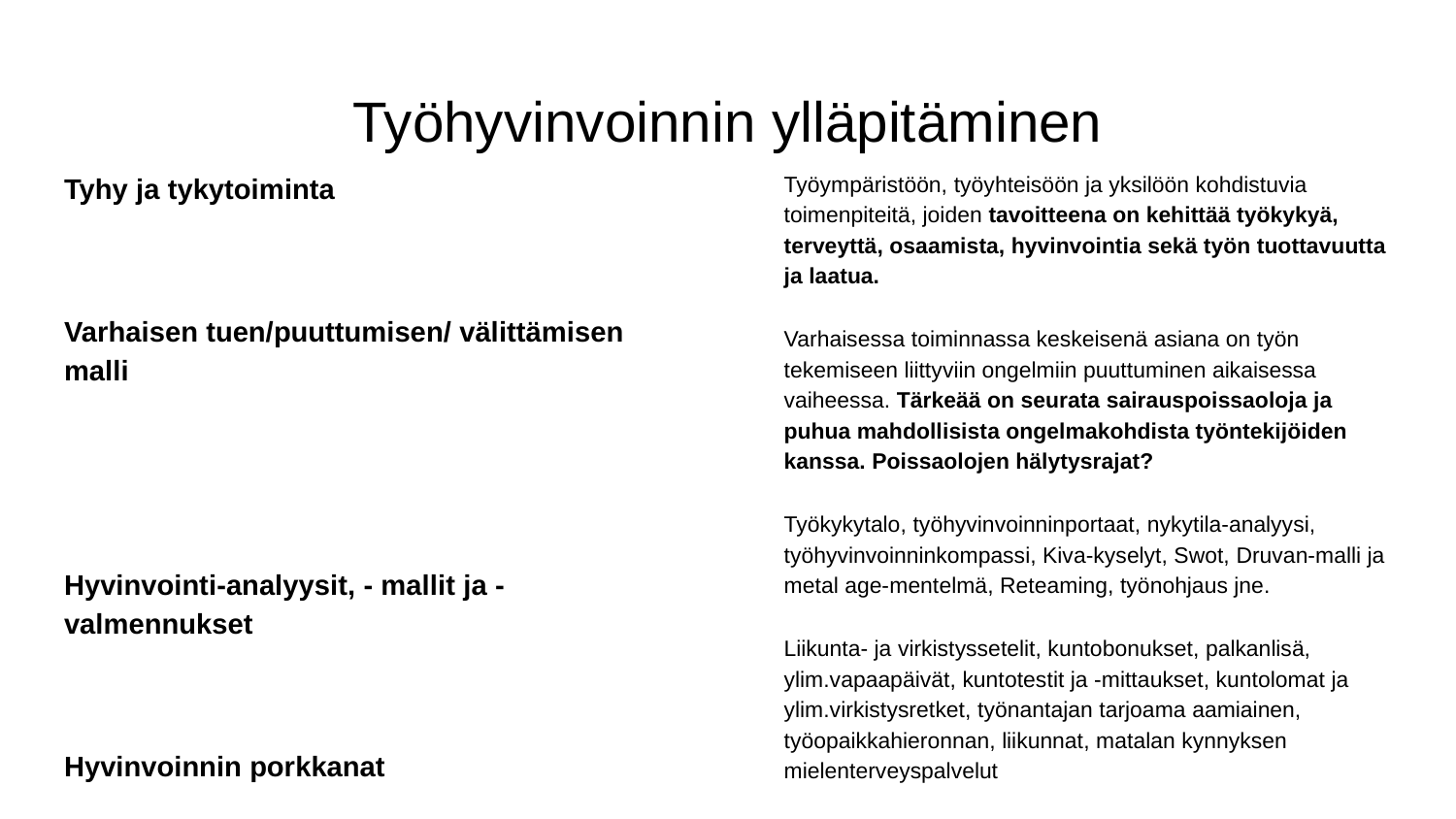

# Työhyvinvoinnin ylläpitäminen
Tyhy ja tykytoiminta

Varhaisen tuen/puuttumisen/ välittämisen malli

Hyvinvointi-analyysit, - mallit ja -valmennukset

Hyvinvoinnin porkkanat

Työympäristöön, työyhteisöön ja yksilöön kohdistuvia toimenpiteitä, joiden tavoitteena on kehittää työkykyä, terveyttä, osaamista, hyvinvointia sekä työn tuottavuutta ja laatua.
Varhaisessa toiminnassa keskeisenä asiana on työn tekemiseen liittyviin ongelmiin puuttuminen aikaisessa vaiheessa. Tärkeää on seurata sairauspoissaoloja ja puhua mahdollisista ongelmakohdista työntekijöiden kanssa. Poissaolojen hälytysrajat?
Työkykytalo, työhyvinvoinninportaat, nykytila-analyysi, työhyvinvoinninkompassi, Kiva-kyselyt, Swot, Druvan-malli ja metal age-mentelmä, Reteaming, työnohjaus jne.
Liikunta- ja virkistyssetelit, kuntobonukset, palkanlisä, ylim.vapaapäivät, kuntotestit ja -mittaukset, kuntolomat ja ylim.virkistysretket, työnantajan tarjoama aamiainen, työopaikkahieronnan, liikunnat, matalan kynnyksen mielenterveyspalvelut